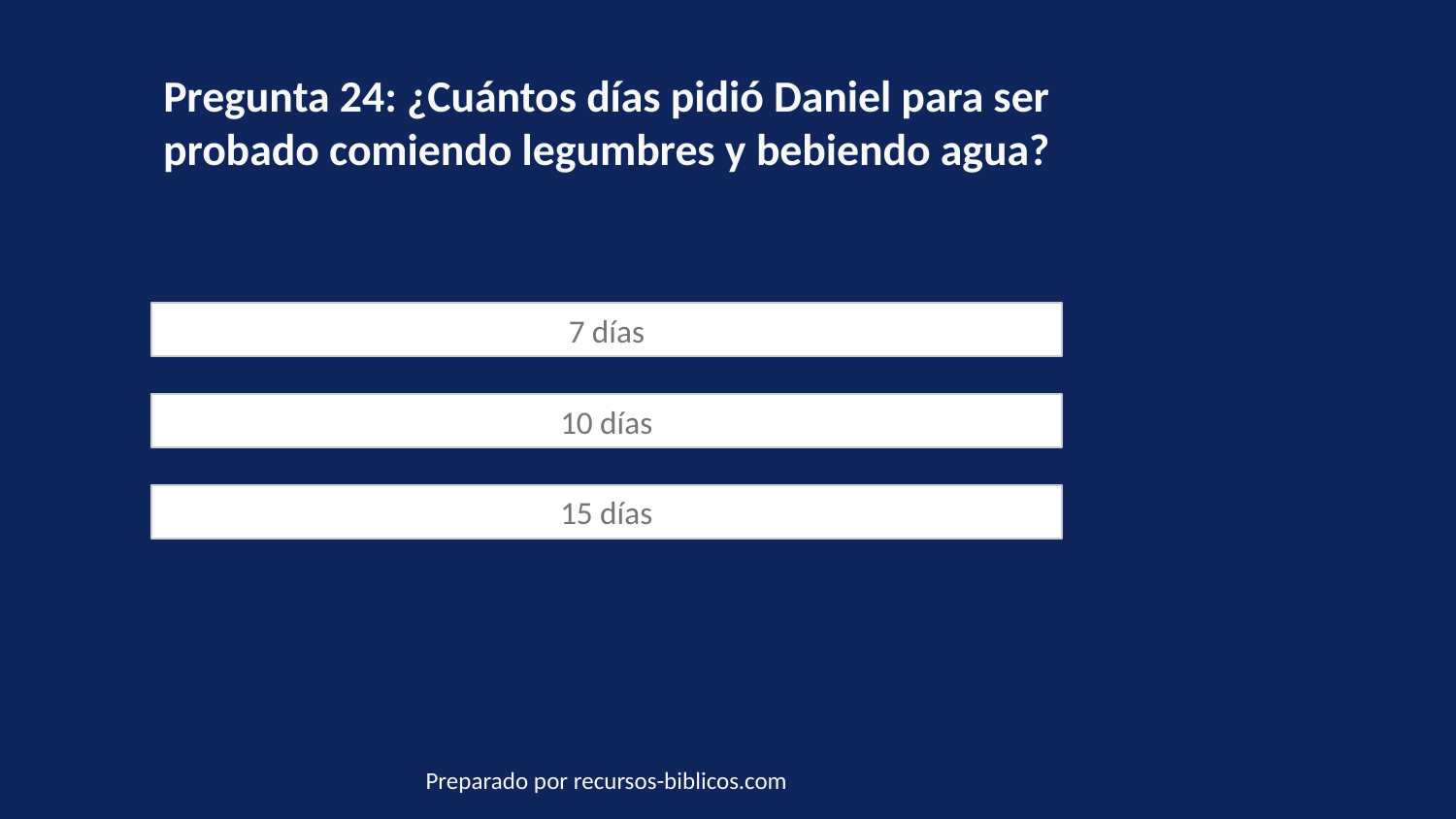

Pregunta 24: ¿Cuántos días pidió Daniel para ser probado comiendo legumbres y bebiendo agua?
7 días
10 días
15 días
Preparado por recursos-biblicos.com